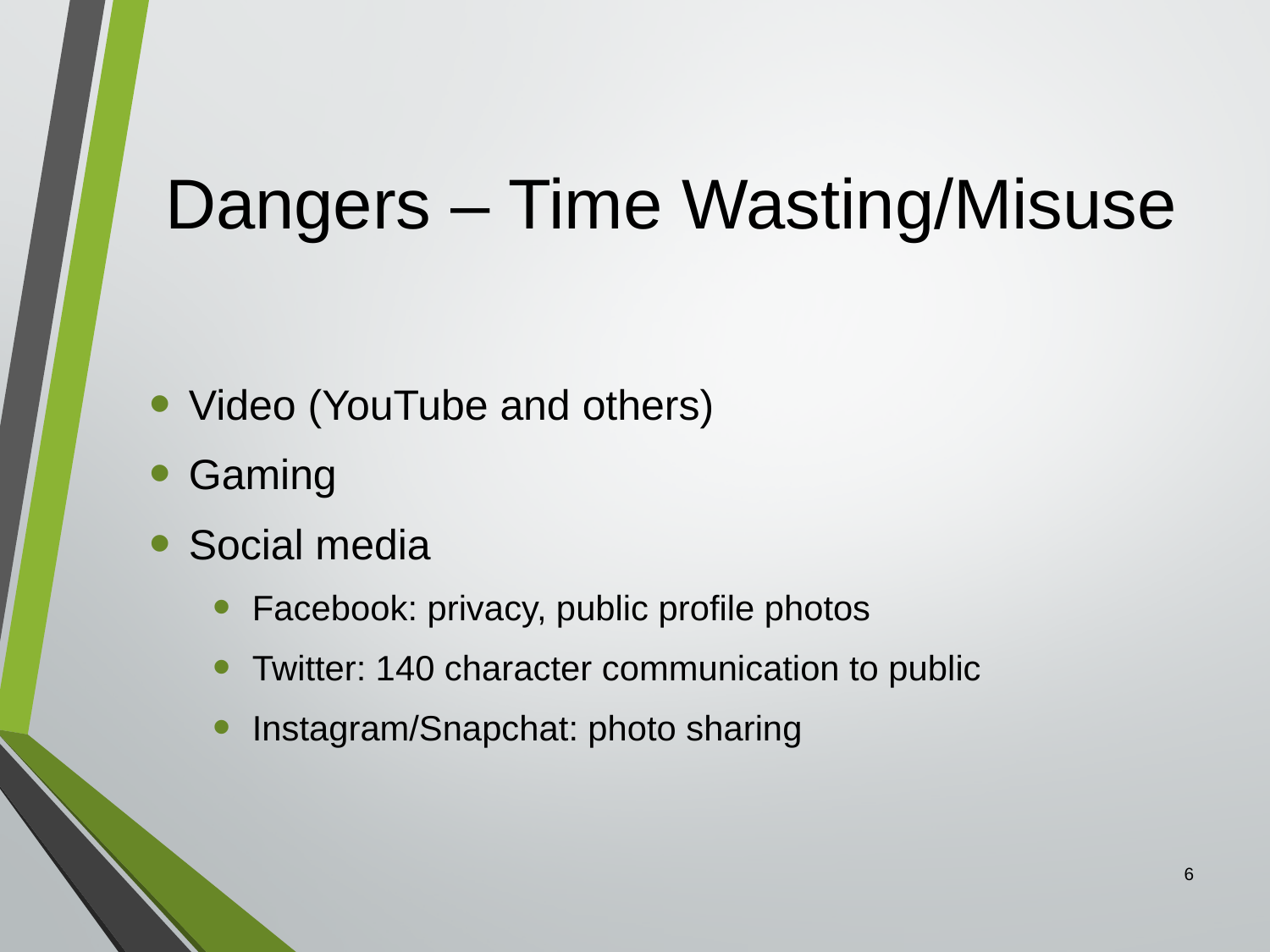

# Dangers – Time Wasting/Misuse
Video (YouTube and others)
Gaming
Social media
Facebook: privacy, public profile photos
Twitter: 140 character communication to public
Instagram/Snapchat: photo sharing

6